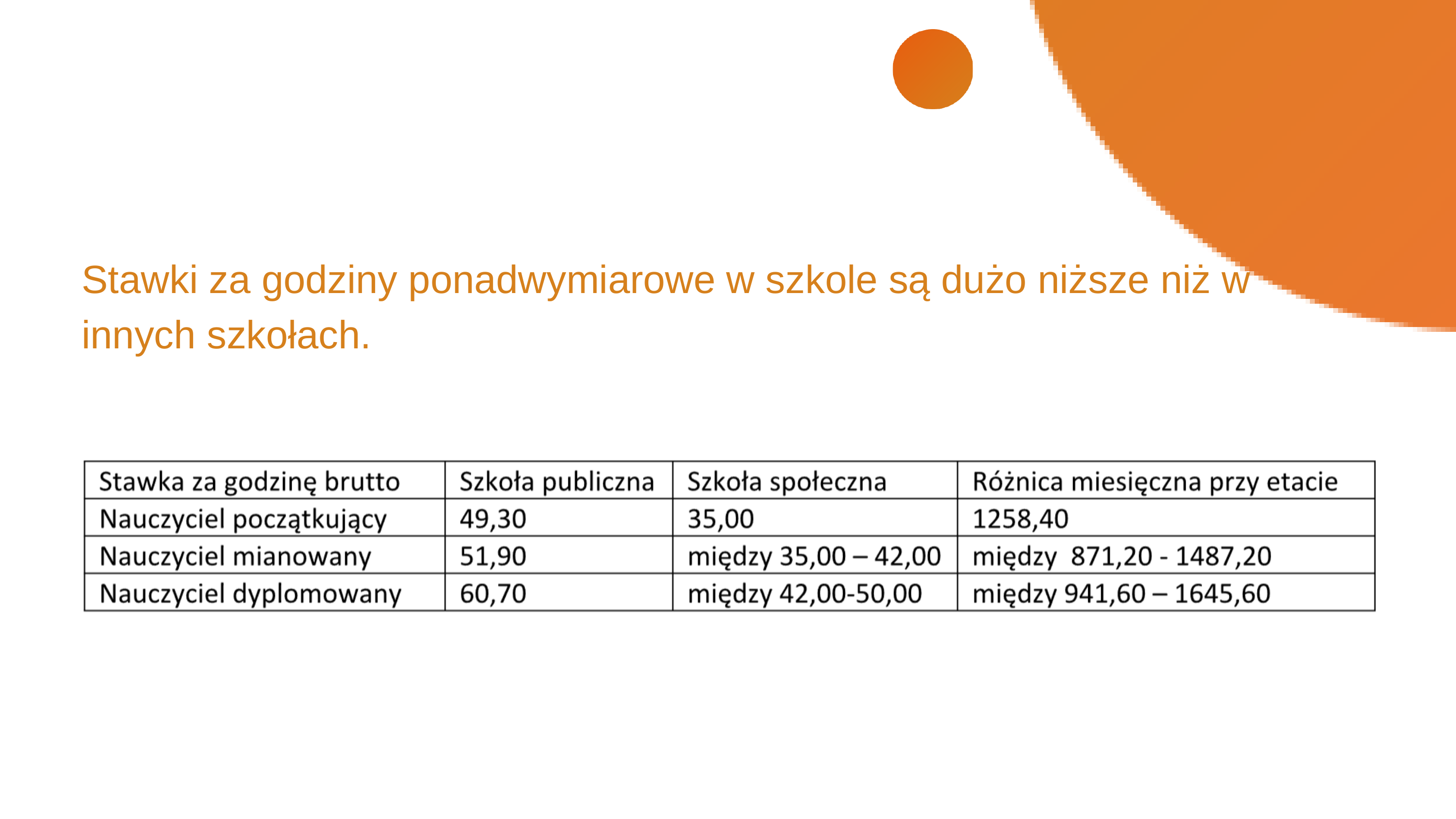

Stawki za godziny ponadwymiarowe w szkole są dużo niższe niż w innych szkołach.